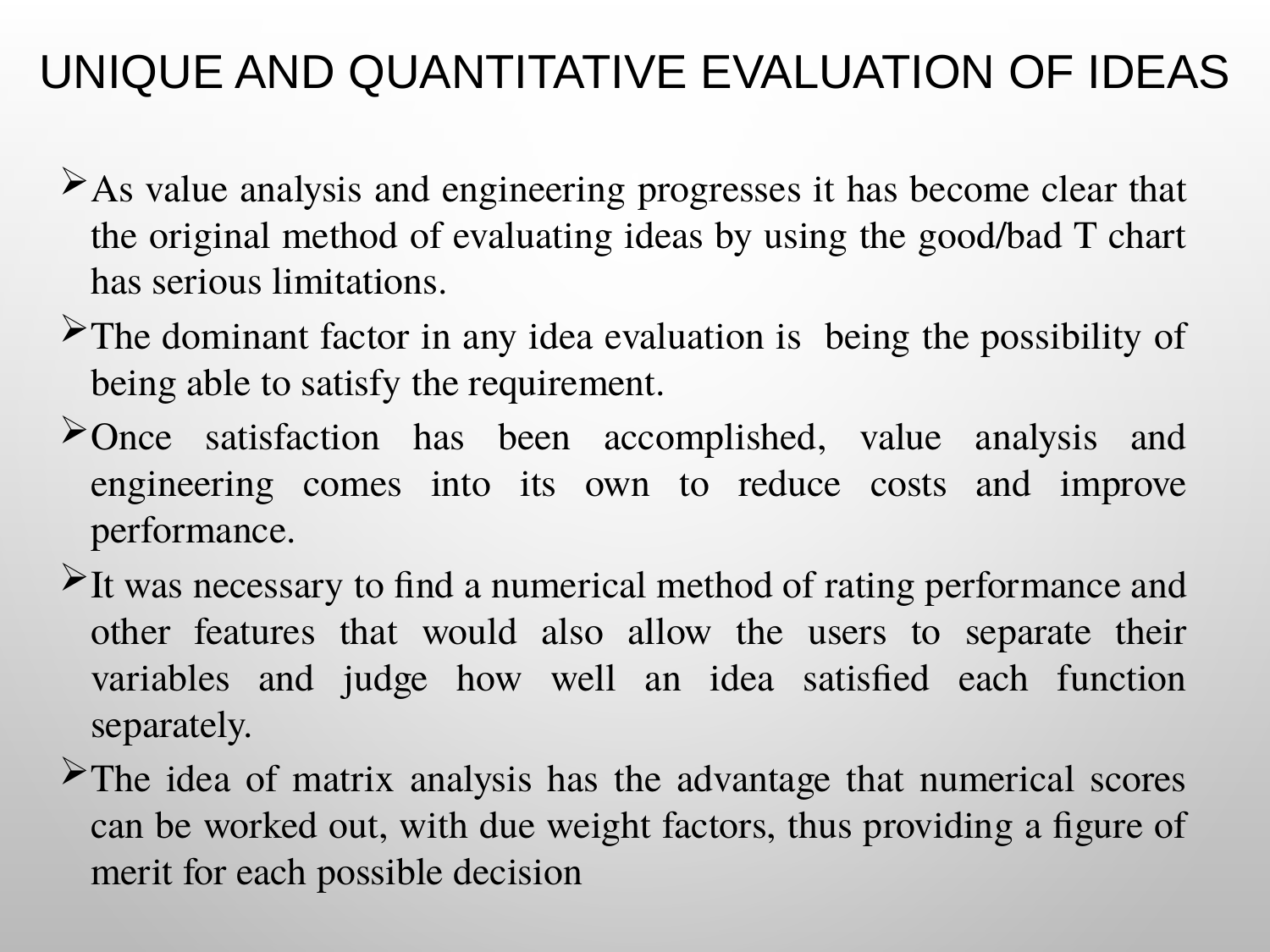

# unique and quantitative evaluation of ideas
As value analysis and engineering progresses it has become clear that the original method of evaluating ideas by using the good/bad T chart has serious limitations.
The dominant factor in any idea evaluation is  being the possibility of being able to satisfy the requirement.
Once satisfaction has been accomplished, value analysis and engineering comes into its own to reduce costs and improve performance.
It was necessary to find a numerical method of rating performance and other features that would also allow the users to separate their variables and judge how well an idea satisfied each function separately.
The idea of matrix analysis has the advantage that numerical scores can be worked out, with due weight factors, thus providing a figure of merit for each possible decision